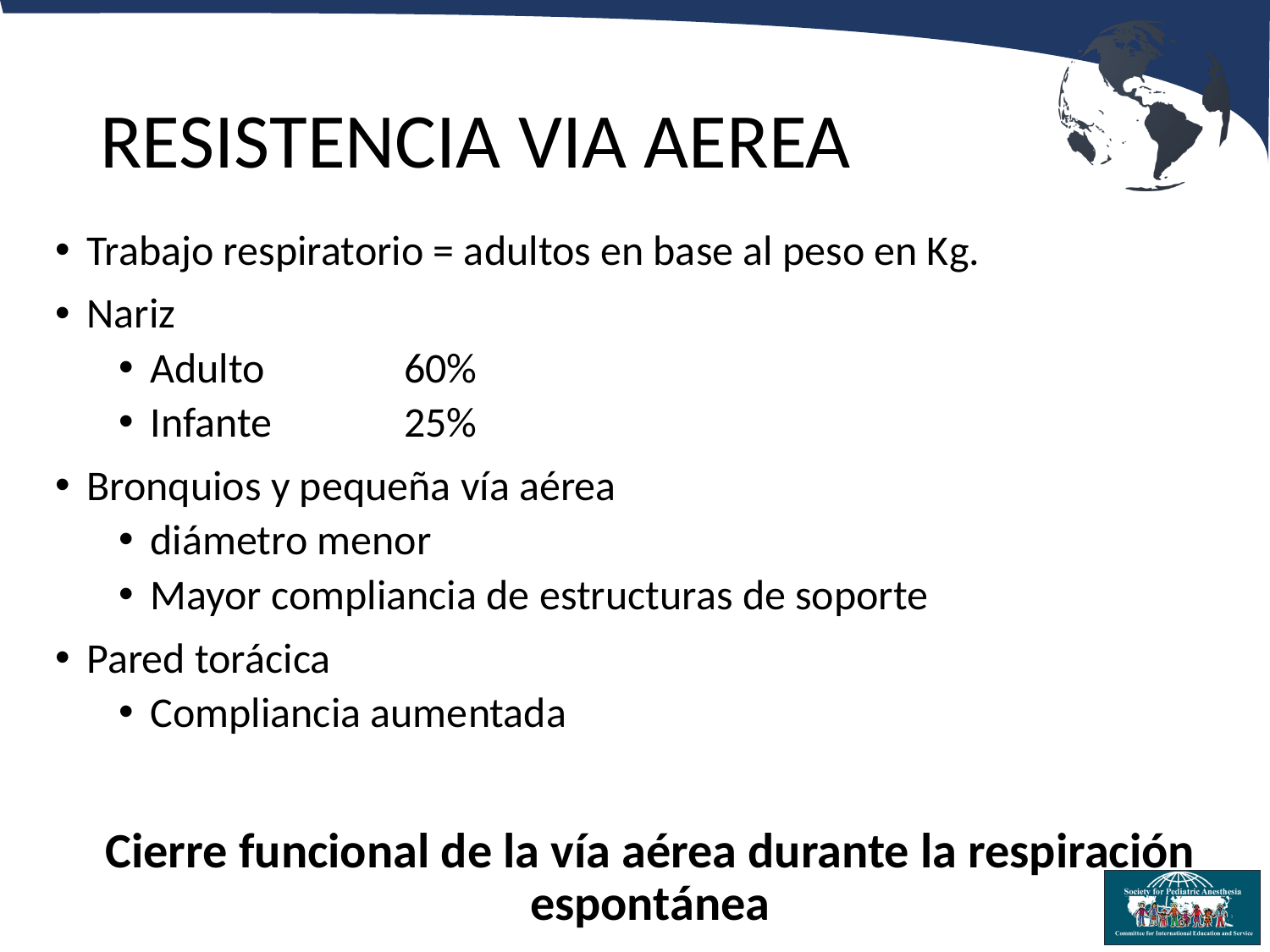

# RESISTENCIA VIA AEREA
Trabajo respiratorio = adultos en base al peso en Kg.
Nariz
Adulto		60%
Infante		25%
Bronquios y pequeña vía aérea
diámetro menor
Mayor compliancia de estructuras de soporte
Pared torácica
Compliancia aumentada

Cierre funcional de la vía aérea durante la respiración espontánea